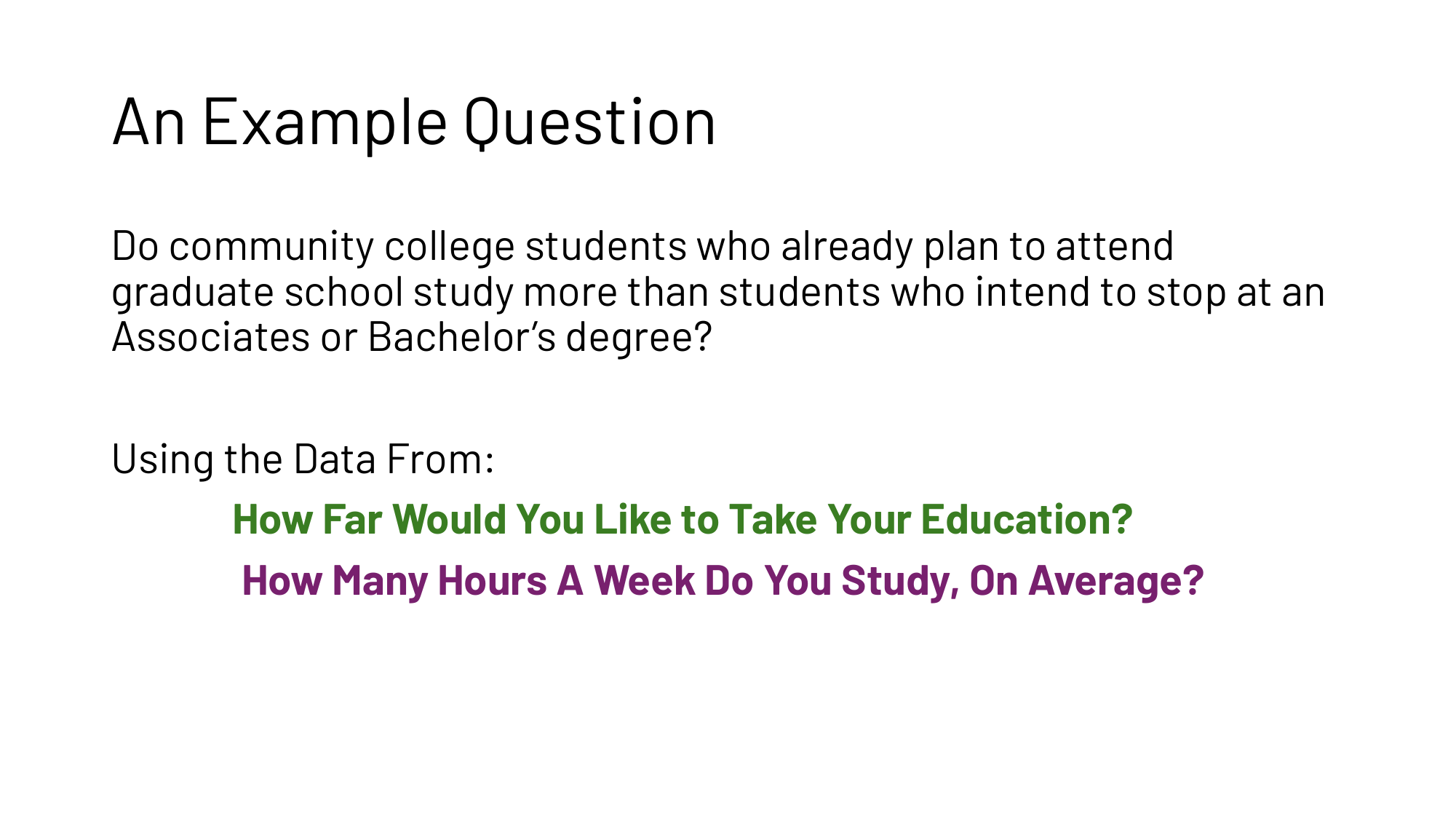

# An Example Question
Do community college students who already plan to attend graduate school study more than students who intend to stop at an Associates or Bachelor’s degree?

Using the Data From:
How Far Would You Like to Take Your Education?
How Many Hours A Week Do You Study, On Average?